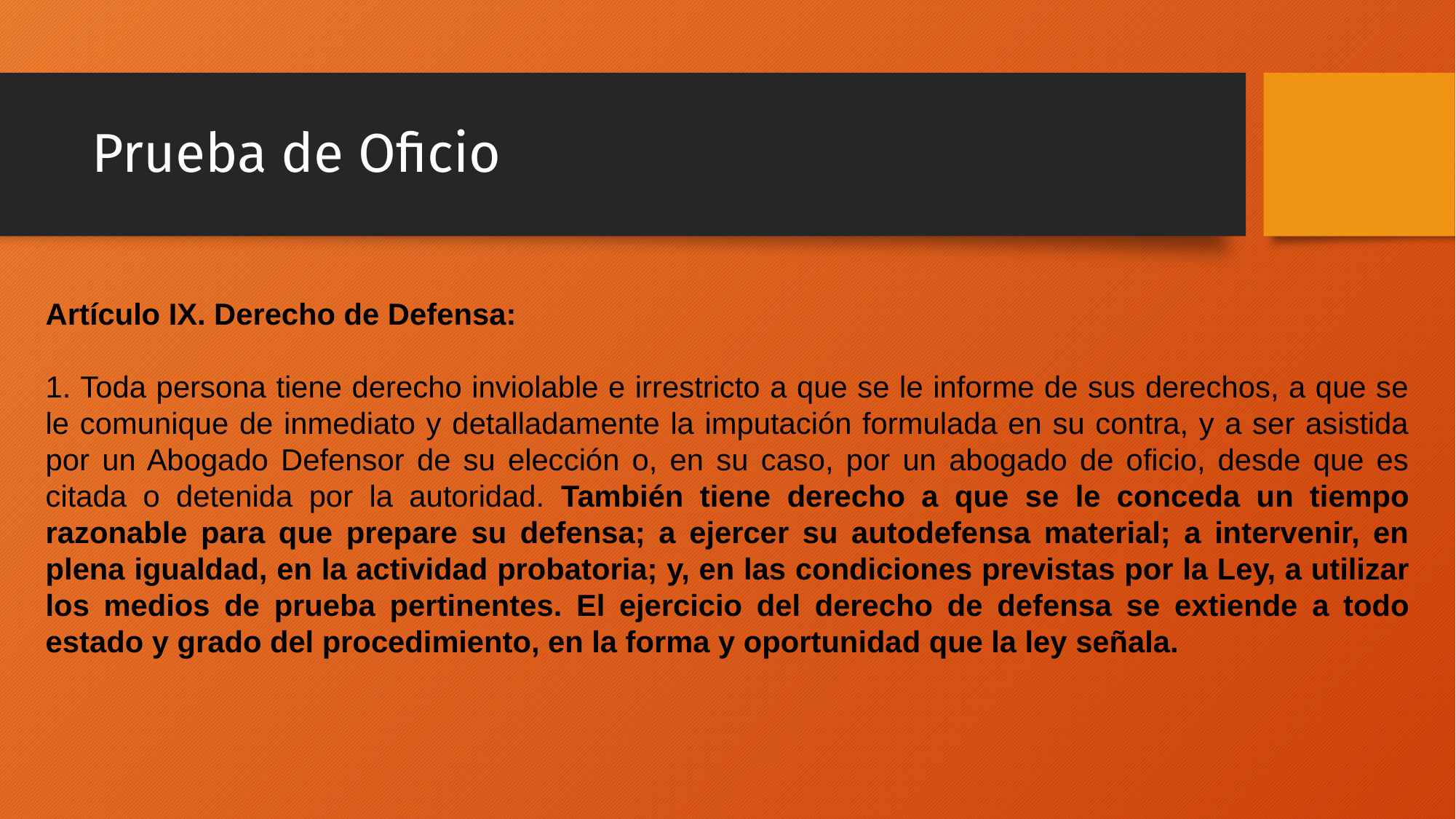

# Prueba de Oficio

Artículo IX. Derecho de Defensa:

1. Toda persona tiene derecho inviolable e irrestricto a que se le informe de sus derechos, a que se le comunique de inmediato y detalladamente la imputación formulada en su contra, y a ser asistida por un Abogado Defensor de su elección o, en su caso, por un abogado de oficio, desde que es citada o detenida por la autoridad. También tiene derecho a que se le conceda un tiempo razonable para que prepare su defensa; a ejercer su autodefensa material; a intervenir, en plena igualdad, en la actividad probatoria; y, en las condiciones previstas por la Ley, a utilizar los medios de prueba pertinentes. El ejercicio del derecho de defensa se extiende a todo estado y grado del procedimiento, en la forma y oportunidad que la ley señala.